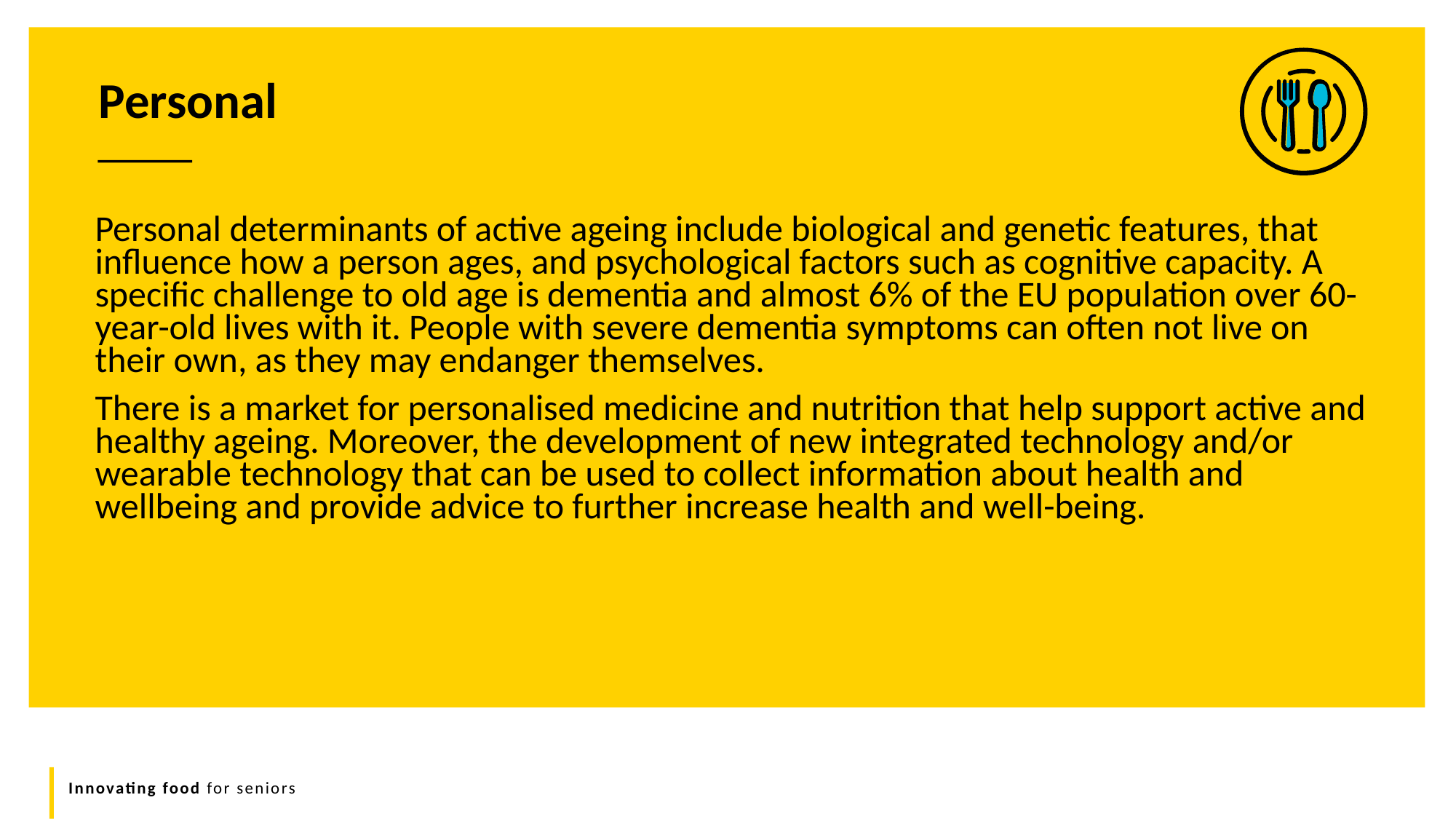

Personal
Personal determinants of active ageing include biological and genetic features, that influence how a person ages, and psychological factors such as cognitive capacity. A specific challenge to old age is dementia and almost 6% of the EU population over 60-year-old lives with it. People with severe dementia symptoms can often not live on their own, as they may endanger themselves.
There is a market for personalised medicine and nutrition that help support active and healthy ageing. Moreover, the development of new integrated technology and/or wearable technology that can be used to collect information about health and wellbeing and provide advice to further increase health and well-being.